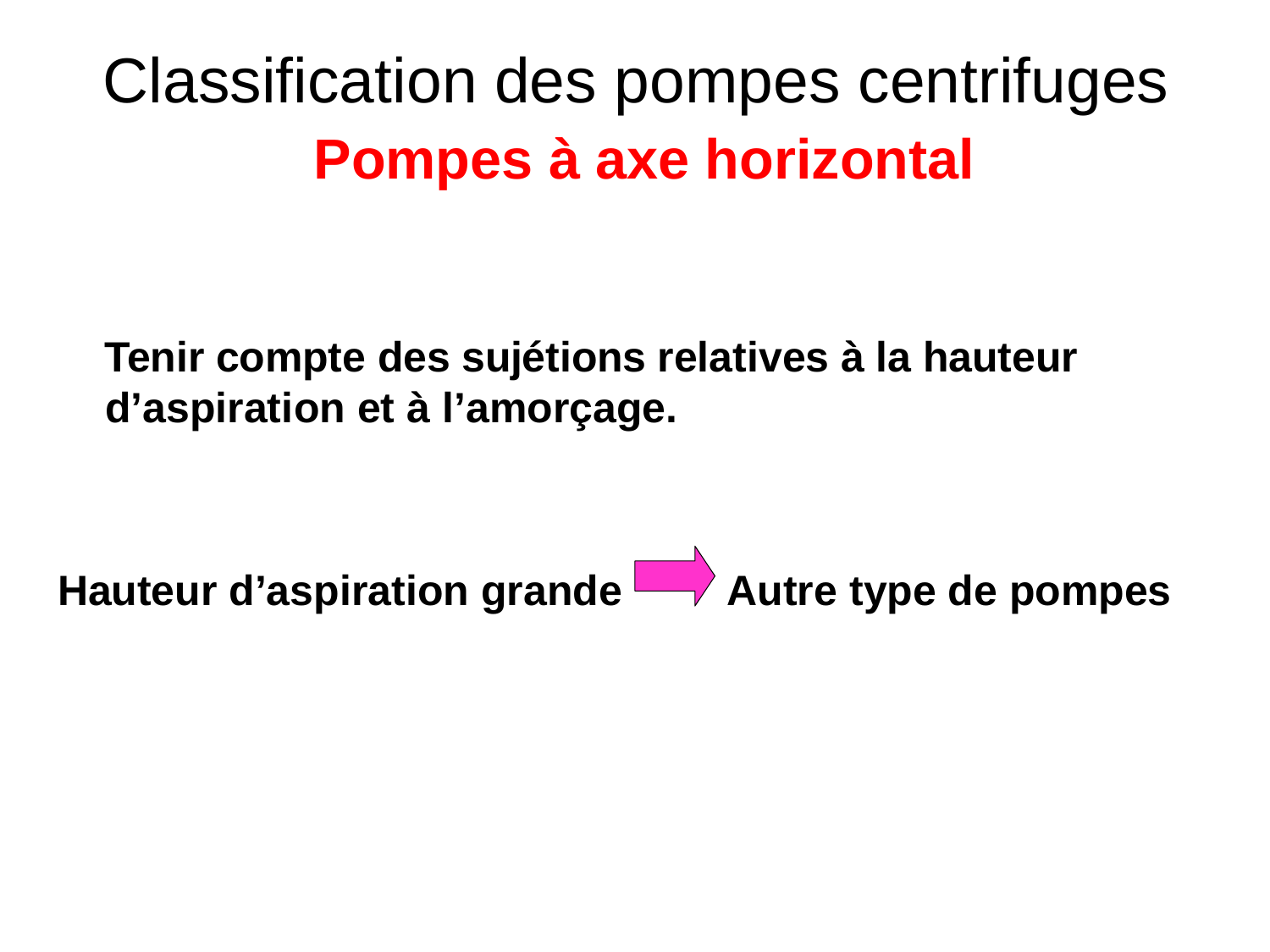

Classification des pompes centrifuges
Pompes à axe horizontal
Tenir compte des sujétions relatives à la hauteur
d’aspiration et à l’amorçage.

Hauteur d’aspiration grande
Autre type de pompes